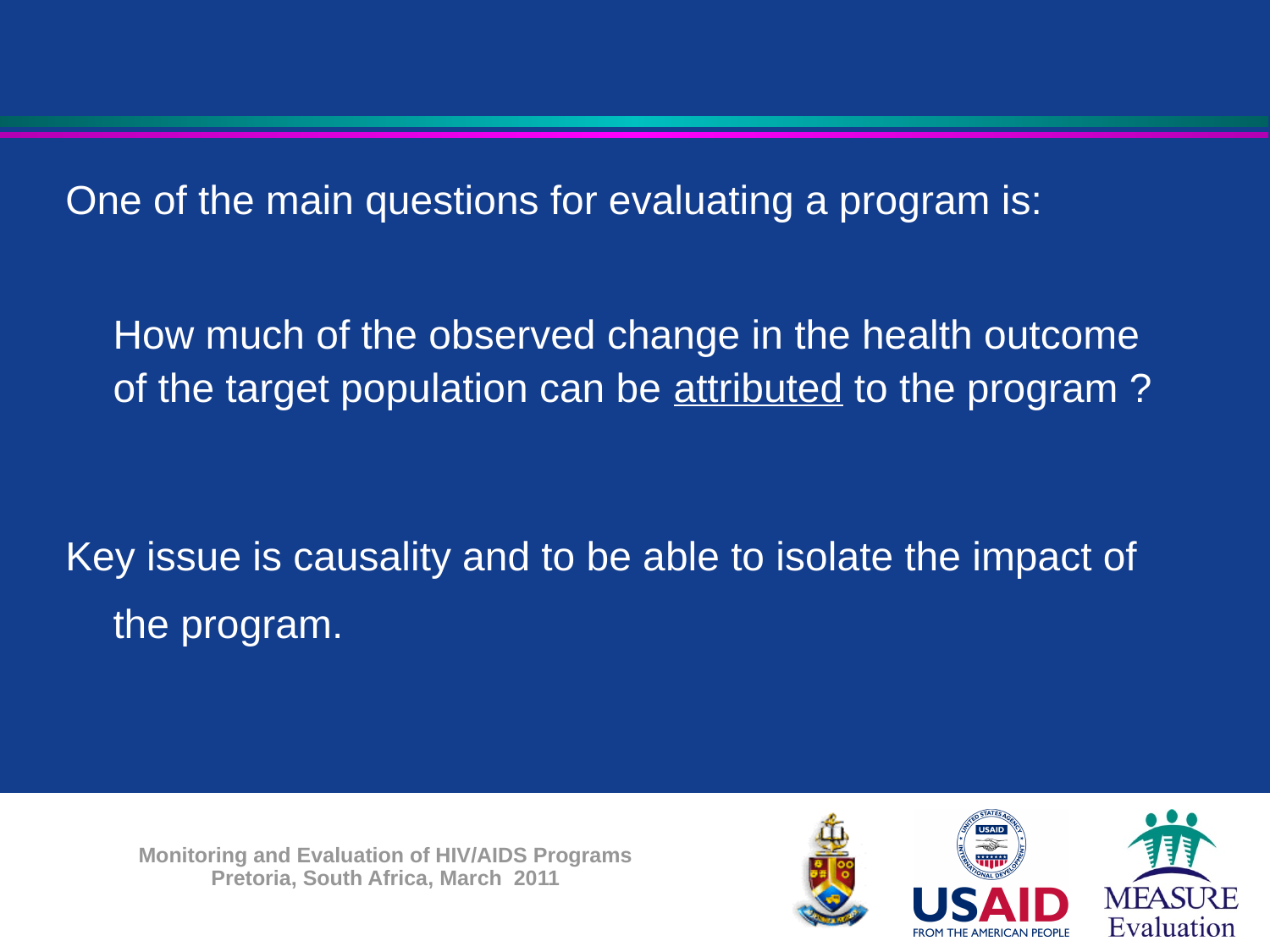

One of the main questions for evaluating a program is:

	How much of the observed change in the health outcome of the target population can be attributed to the program ?

Key issue is causality and to be able to isolate the impact of the program.